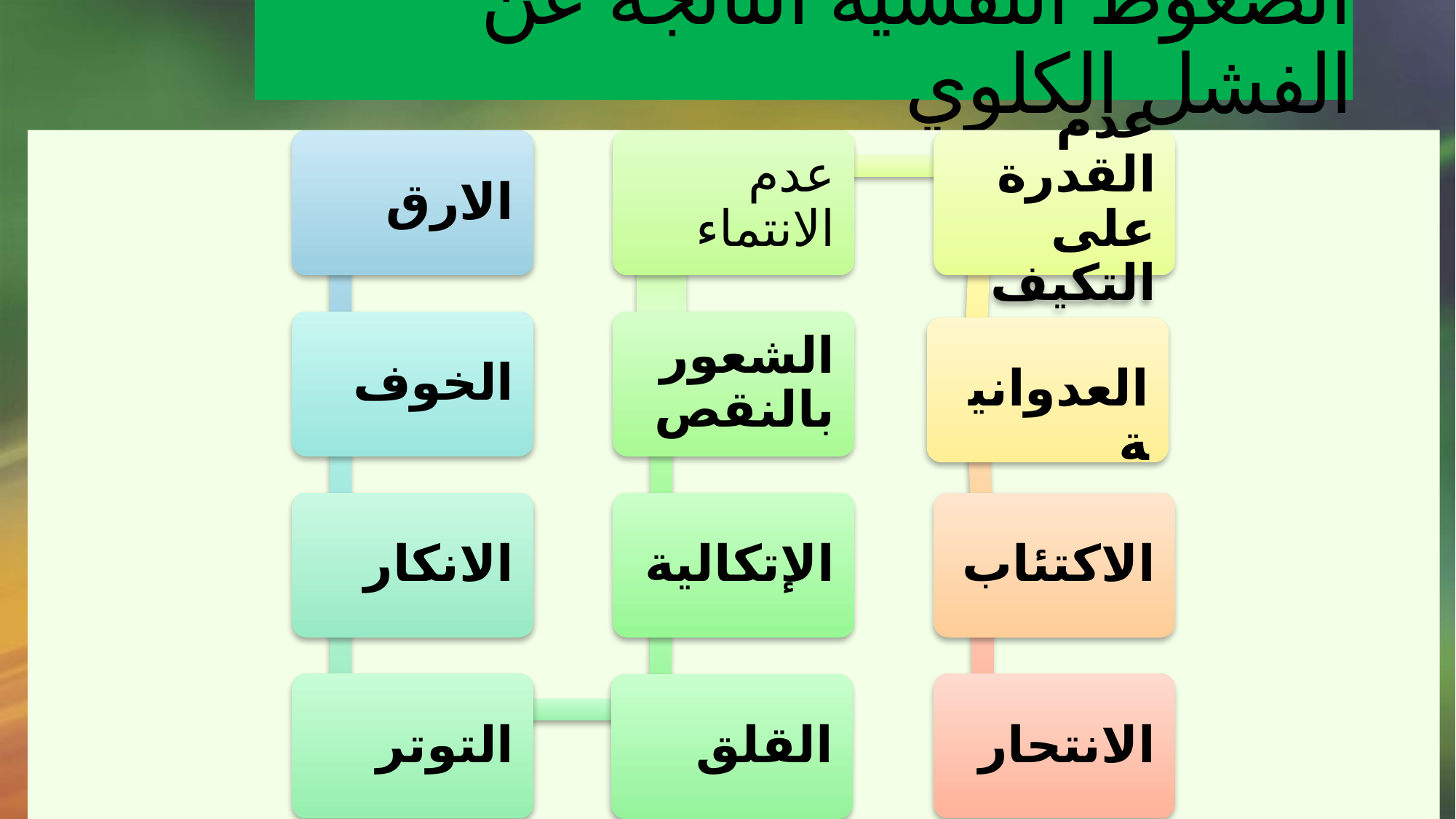

# الضغوط النفسية الناتجة عن الفشل الكلوي
الارق
الخوف
الانكار
التوتر
القلق
الإتكالية
الشعور بالنقص
عدم الانتماء
عدم القدرة على التكيف
 العدوانية
الاكتئاب
الانتحار